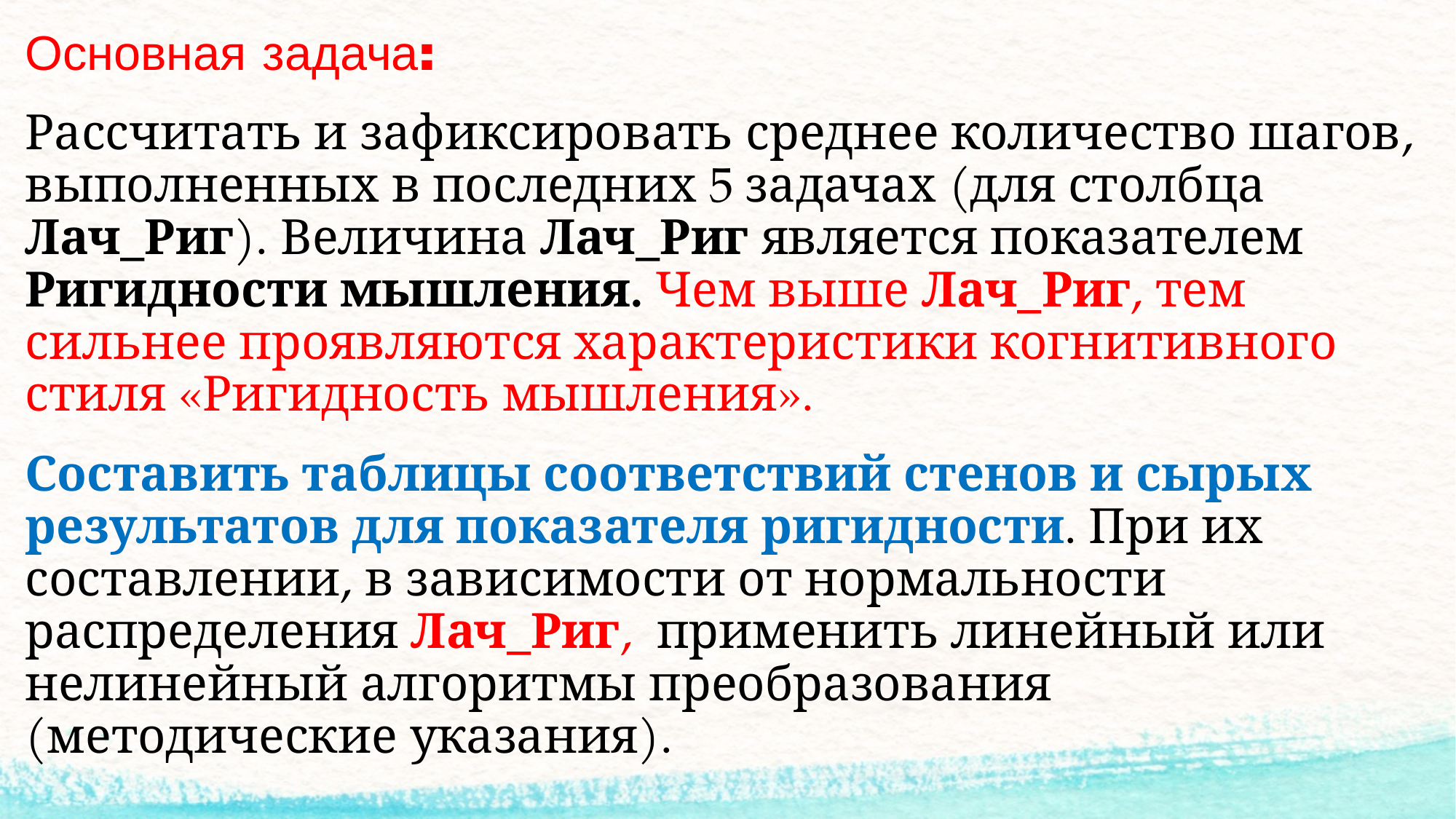

Основная задача:
Рассчитать и зафиксировать среднее количество шагов, выполненных в последних 5 задачах (для столбца Лач_Риг). Величина Лач_Риг является показателем Ригидности мышления. Чем выше Лач_Риг, тем сильнее проявляются характеристики когнитивного стиля «Ригидность мышления».
Составить таблицы соответствий стенов и сырых результатов для показателя ригидности. При их составлении, в зависимости от нормальности распределения Лач_Риг,  применить линейный или нелинейный алгоритмы преобразования (методические указания).